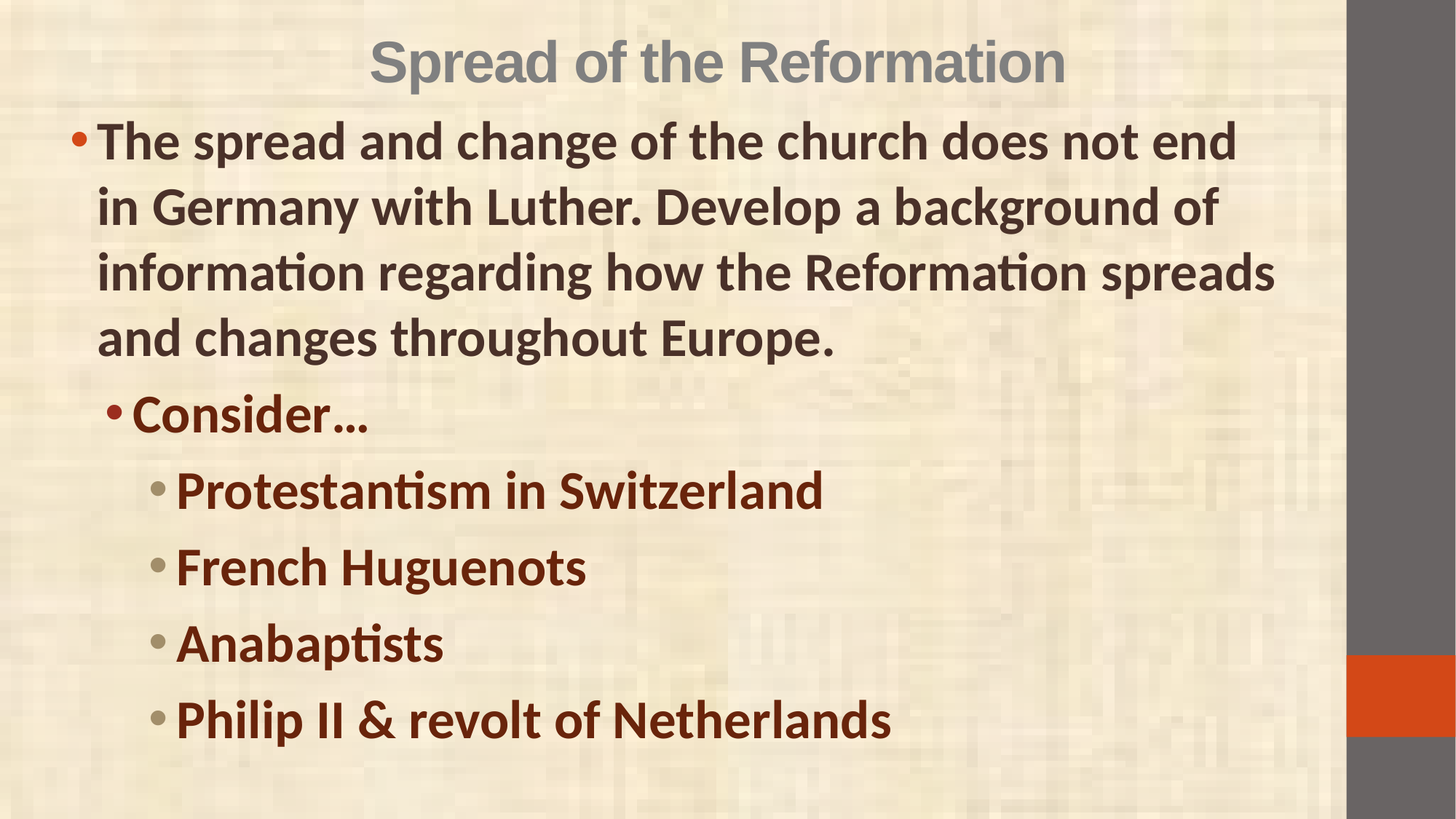

# Spread of the Reformation
The spread and change of the church does not end in Germany with Luther. Develop a background of information regarding how the Reformation spreads and changes throughout Europe.
Consider…
Protestantism in Switzerland
French Huguenots
Anabaptists
Philip II & revolt of Netherlands